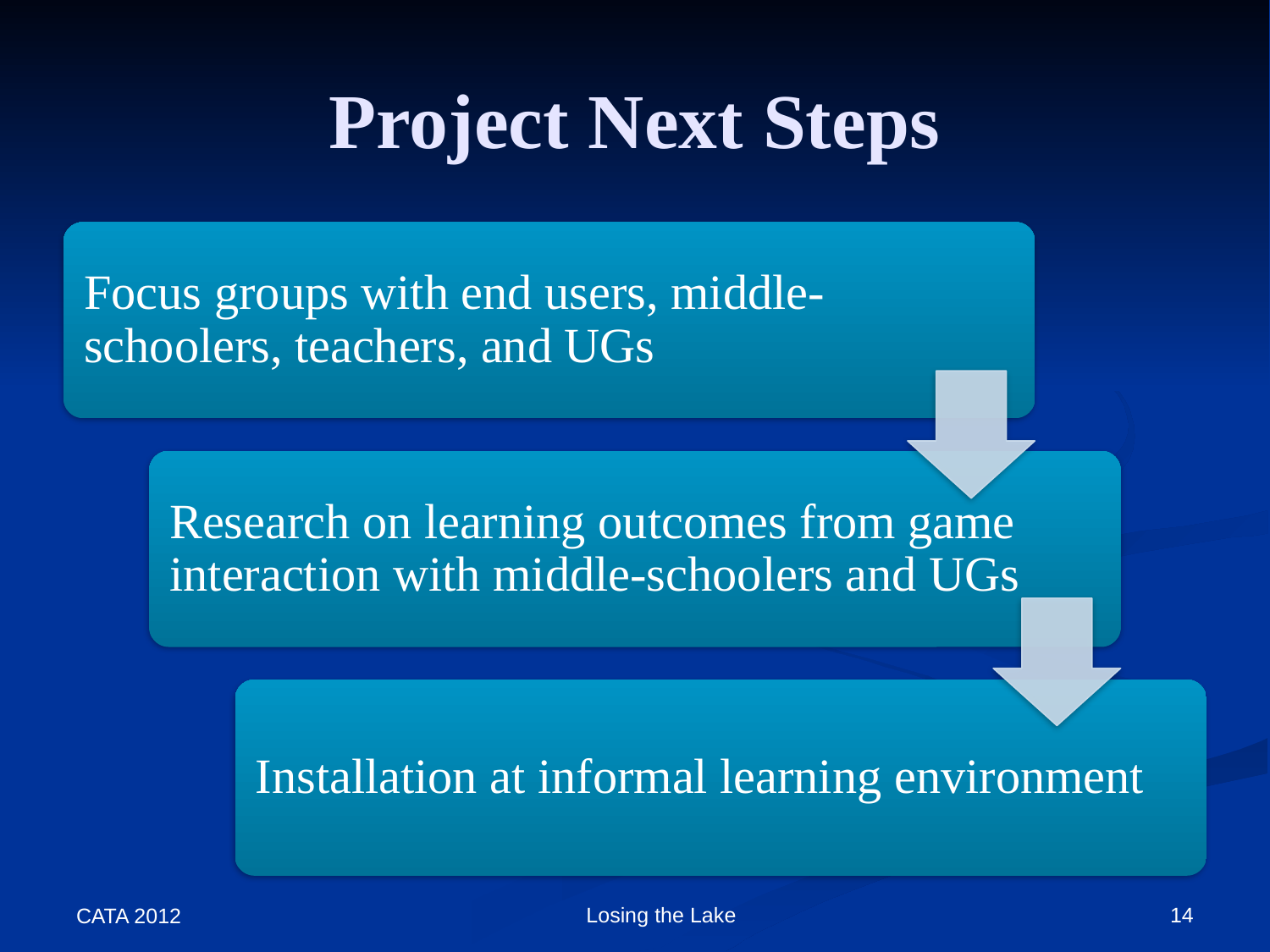

# Project Next Steps
Focus groups with end users, middle-schoolers, teachers, and UGs
Research on learning outcomes from game interaction with middle-schoolers and UGs
Installation at informal learning environment

Losing the Lake
14
CATA 2012